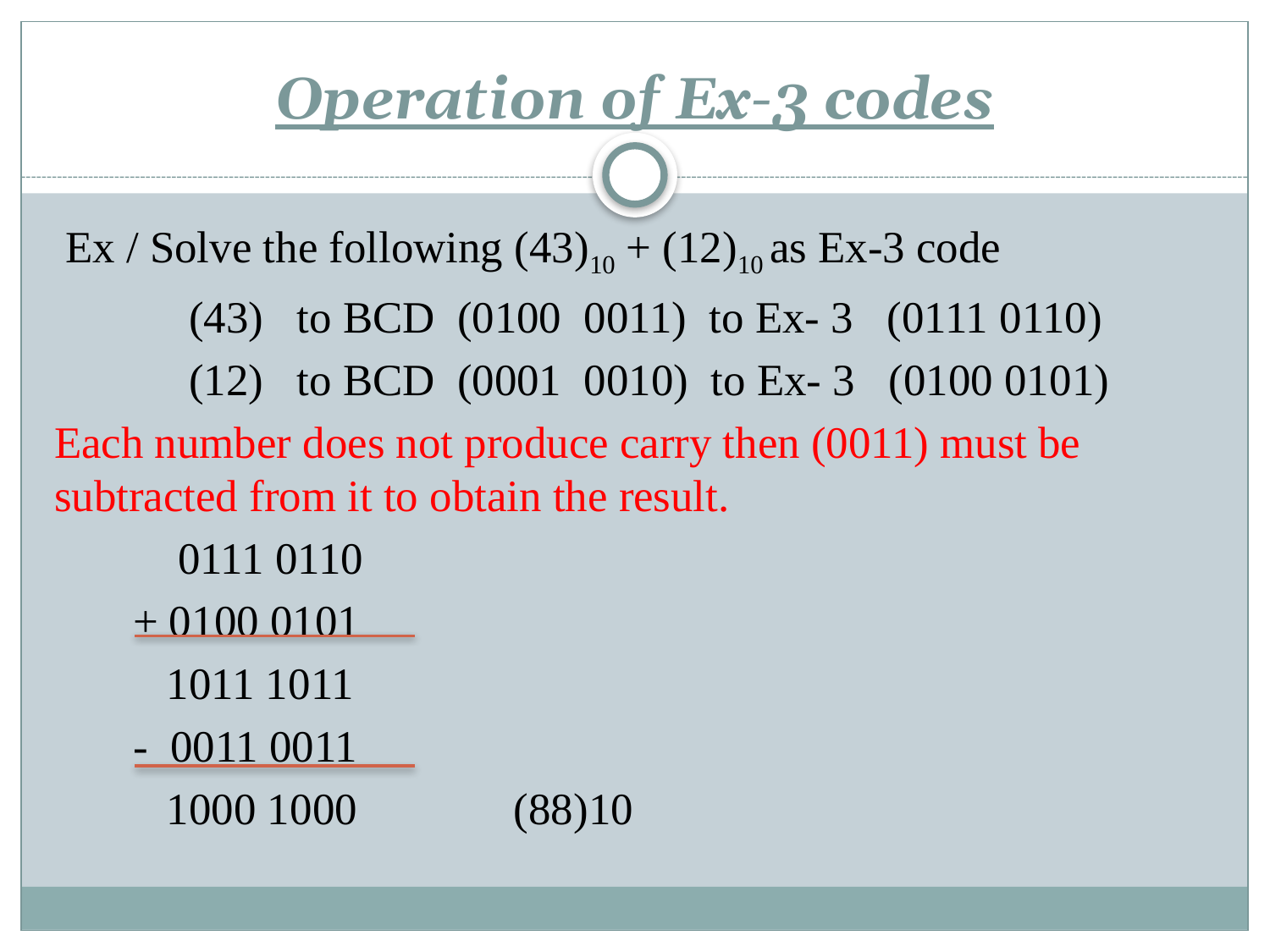

# Operation of Ex-3 codes
 Ex / Solve the following (43)10 + (12)10 as Ex-3 code
            (43)   to BCD  (0100  0011)  to Ex- 3   (0111 0110)
            (12)   to BCD  (0001  0010)  to Ex- 3   (0100 0101)
Each number does not produce carry then (0011) must be subtracted from it to obtain the result.
           0111 0110
       + 0100 0101
          1011 1011
       -  0011 0011
          1000 1000              (88)10